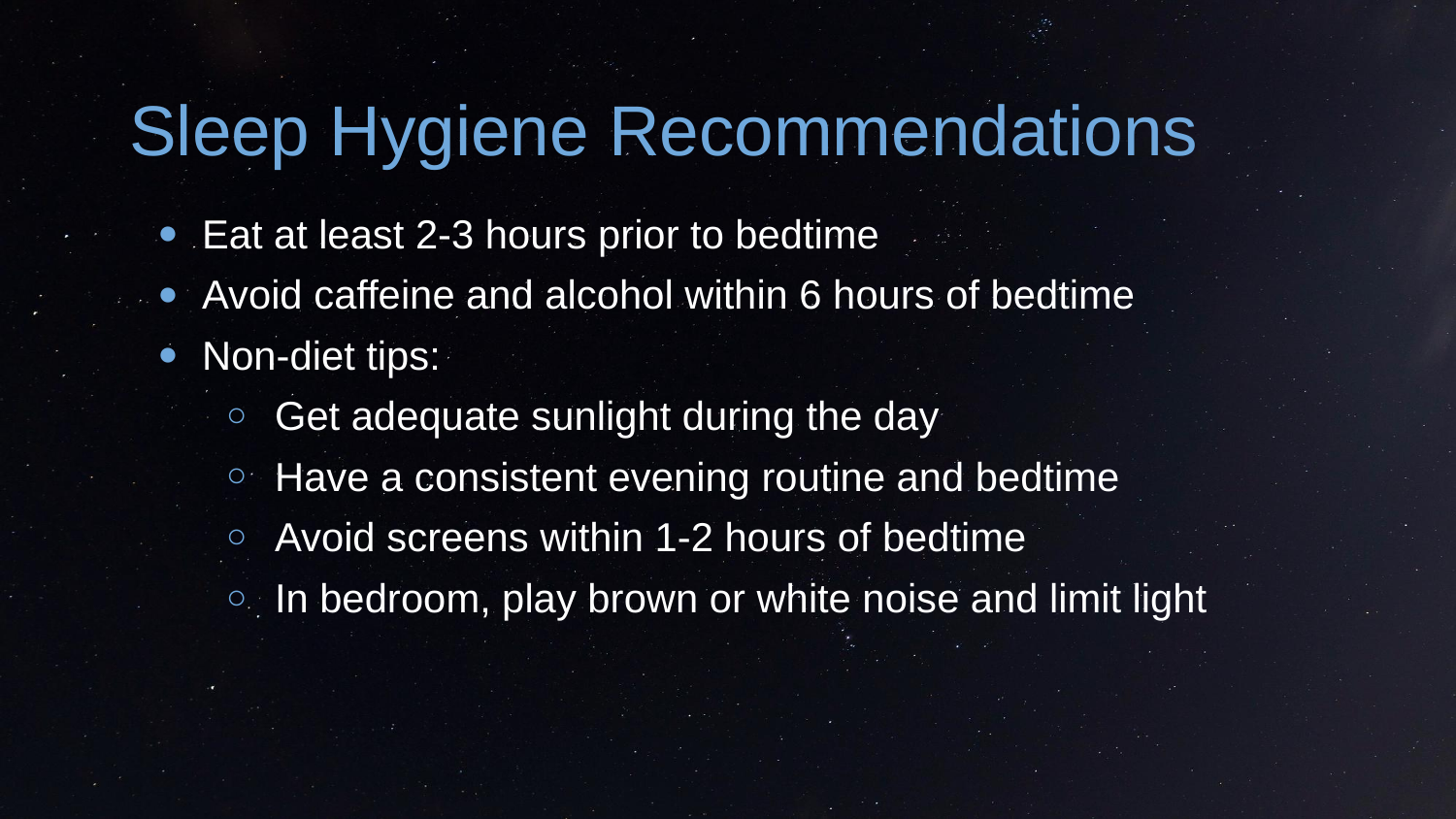

# Sleep Hygiene Recommendations
Eat at least 2-3 hours prior to bedtime
Avoid caffeine and alcohol within 6 hours of bedtime
Non-diet tips:
Get adequate sunlight during the day
Have a consistent evening routine and bedtime
Avoid screens within 1-2 hours of bedtime
In bedroom, play brown or white noise and limit light